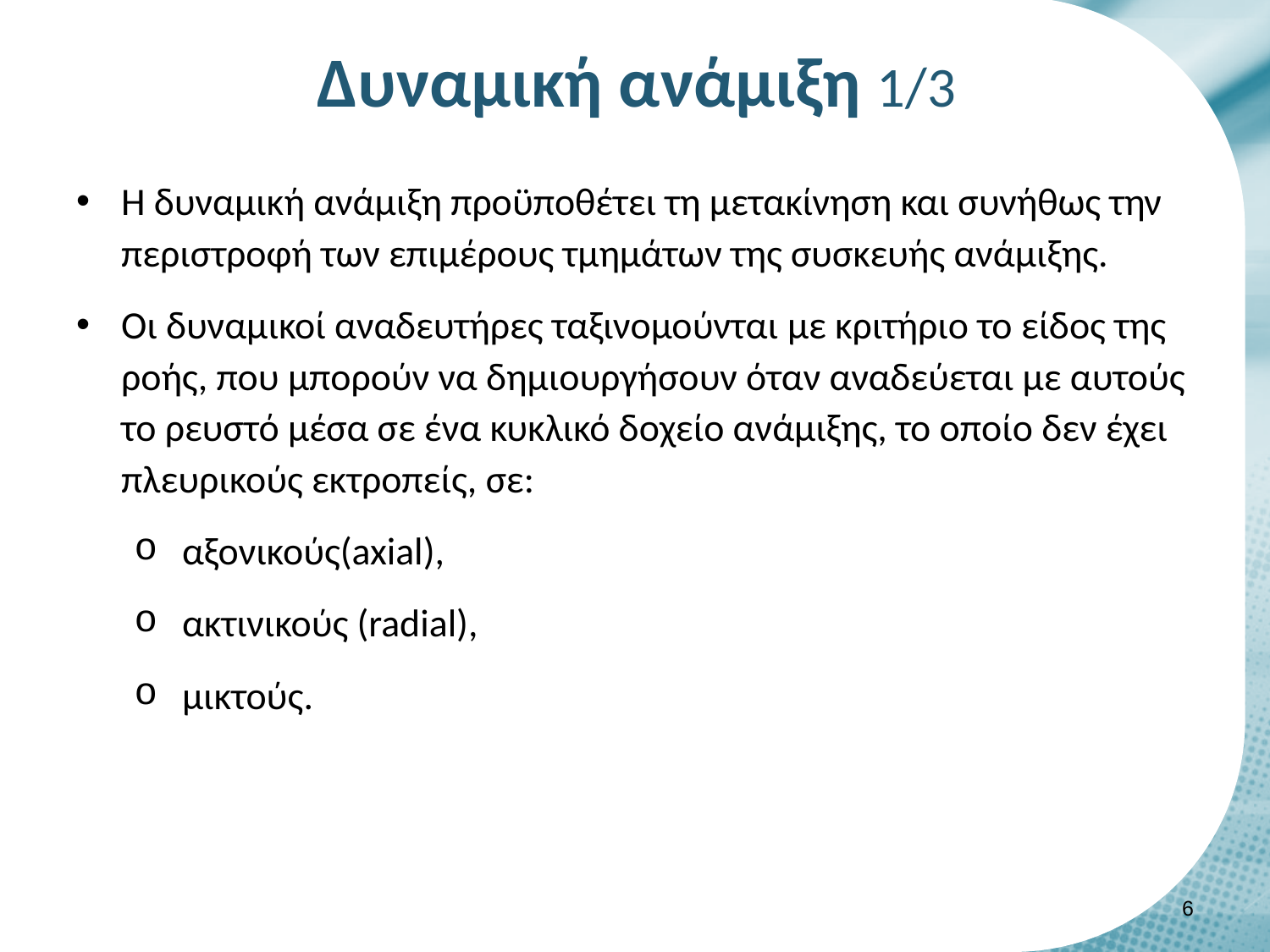

# Δυναμική ανάμιξη 1/3
Η δυναμική ανάμιξη προϋποθέτει τη μετακίνηση και συνήθως την περιστροφή των επιμέρους τμημάτων της συσκευής ανάμιξης.
Οι δυναμικοί αναδευτήρες ταξινομούνται με κριτήριο το είδος της ροής, που μπορούν να δημιουργήσουν όταν αναδεύεται με αυτούς το ρευστό μέσα σε ένα κυκλικό δοχείο ανάμιξης, το οποίο δεν έχει πλευρικούς εκτροπείς, σε:
αξονικούς(axial),
ακτινικούς (radial),
μικτούς.
6